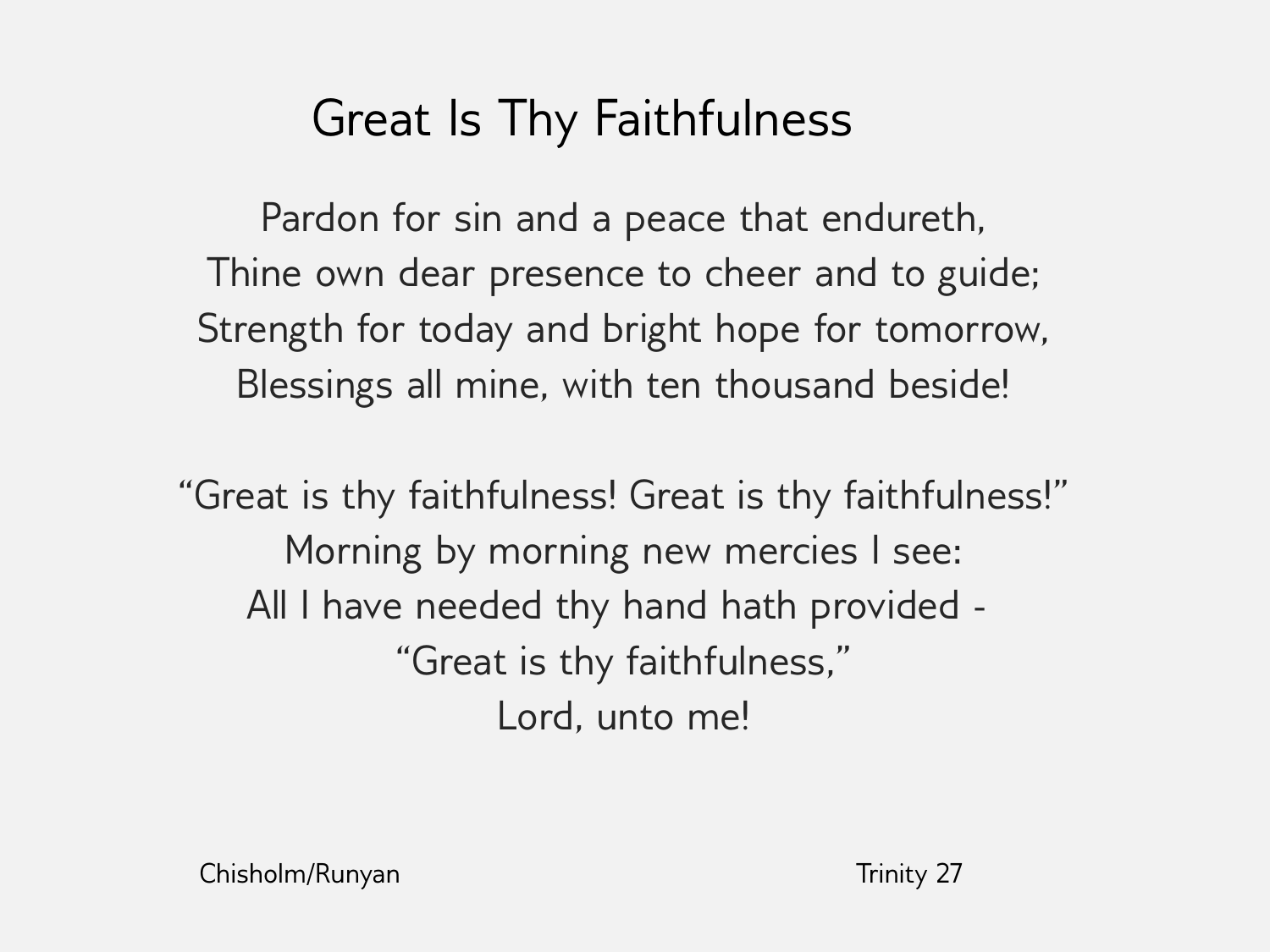

Great Is Thy Faithfulness
Pardon for sin and a peace that endureth,
Thine own dear presence to cheer and to guide;
Strength for today and bright hope for tomorrow,
Blessings all mine, with ten thousand beside!

“Great is thy faithfulness! Great is thy faithfulness!”
Morning by morning new mercies I see:
All I have needed thy hand hath provided -
“Great is thy faithfulness,”
Lord, unto me!
Chisholm/Runyan
Trinity 27